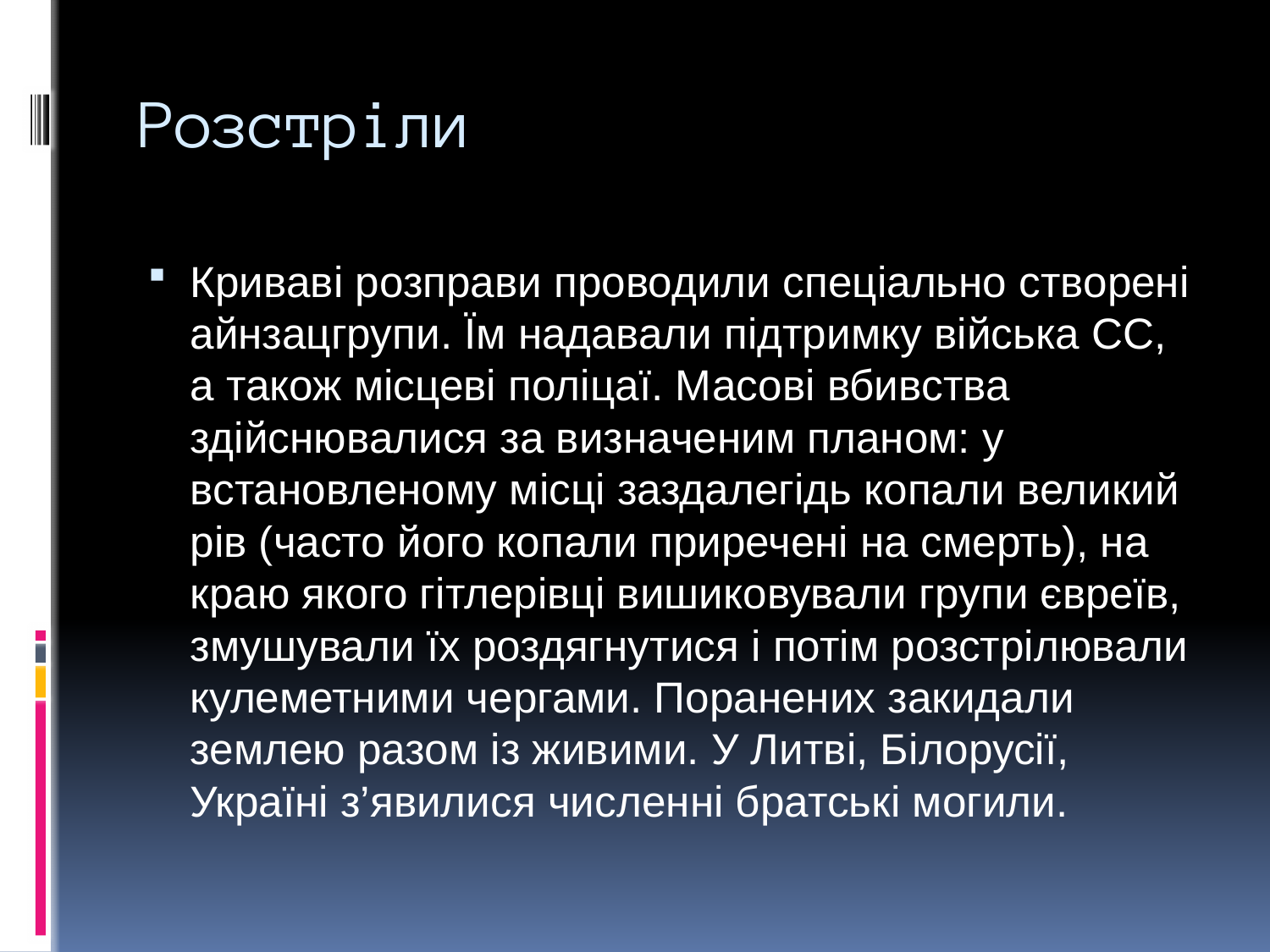

# Розстріли
Криваві розправи проводили спеціально створені айнзацгрупи. Їм надавали підтримку війська СС, а також місцеві поліцаї. Масові вбивства здійснювалися за визначеним планом: у встановленому місці заздалегідь копали великий рів (часто його копали приречені на смерть), на краю якого гітлерівці вишиковували групи євреїв, змушували їх роздягнутися і потім розстрілювали кулеметними чергами. Поранених закидали землею разом із живими. У Литві, Білорусії, Україні з’явилися численні братські могили.